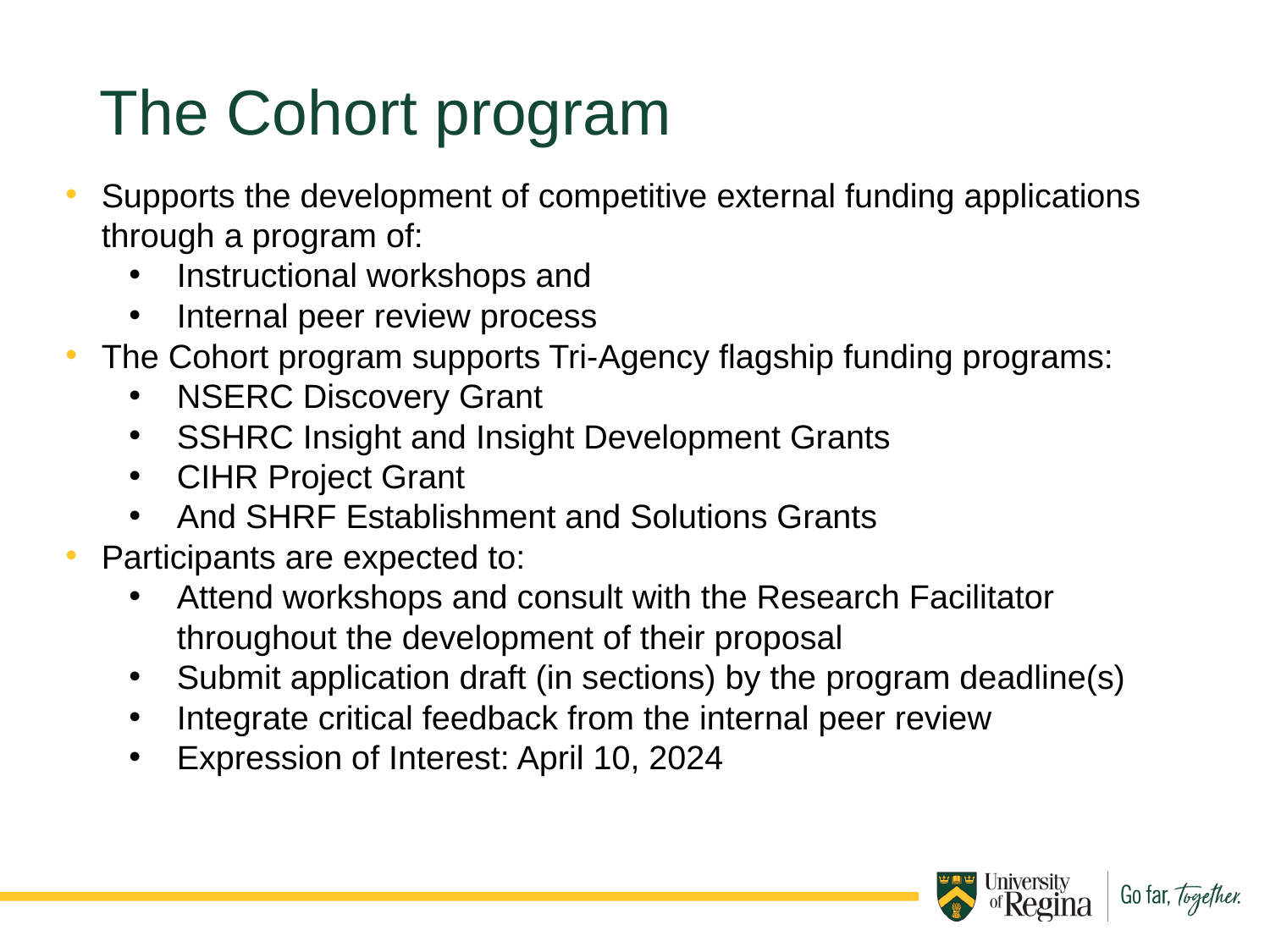

The Cohort program
Supports the development of competitive external funding applications through a program of:
Instructional workshops and
Internal peer review process
The Cohort program supports Tri-Agency flagship funding programs:
NSERC Discovery Grant
SSHRC Insight and Insight Development Grants
CIHR Project Grant
And SHRF Establishment and Solutions Grants
Participants are expected to:
Attend workshops and consult with the Research Facilitator throughout the development of their proposal
Submit application draft (in sections) by the program deadline(s)
Integrate critical feedback from the internal peer review
Expression of Interest: April 10, 2024